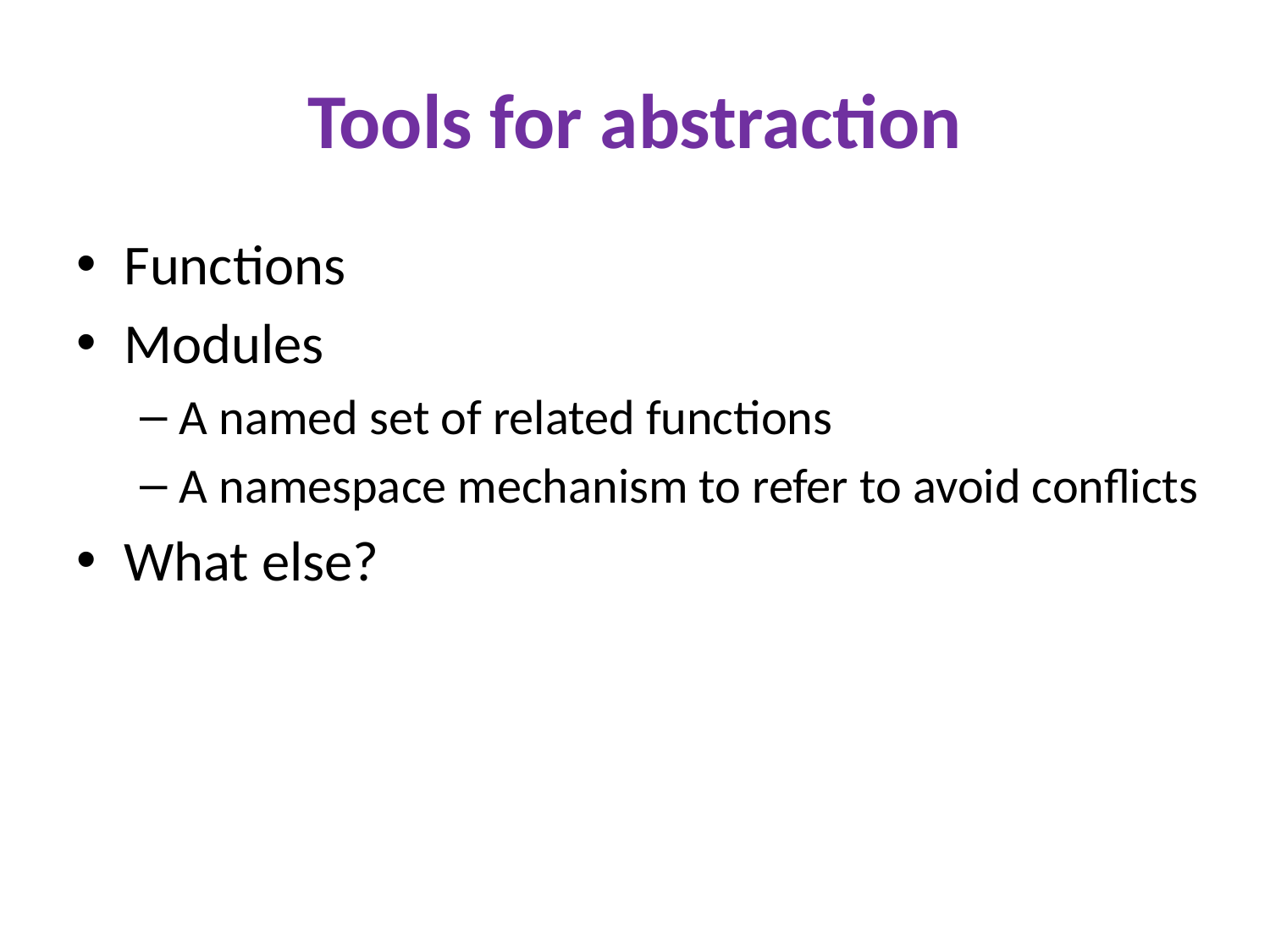

# Tools for abstraction
Functions
Modules
A named set of related functions
A namespace mechanism to refer to avoid conflicts
What else?